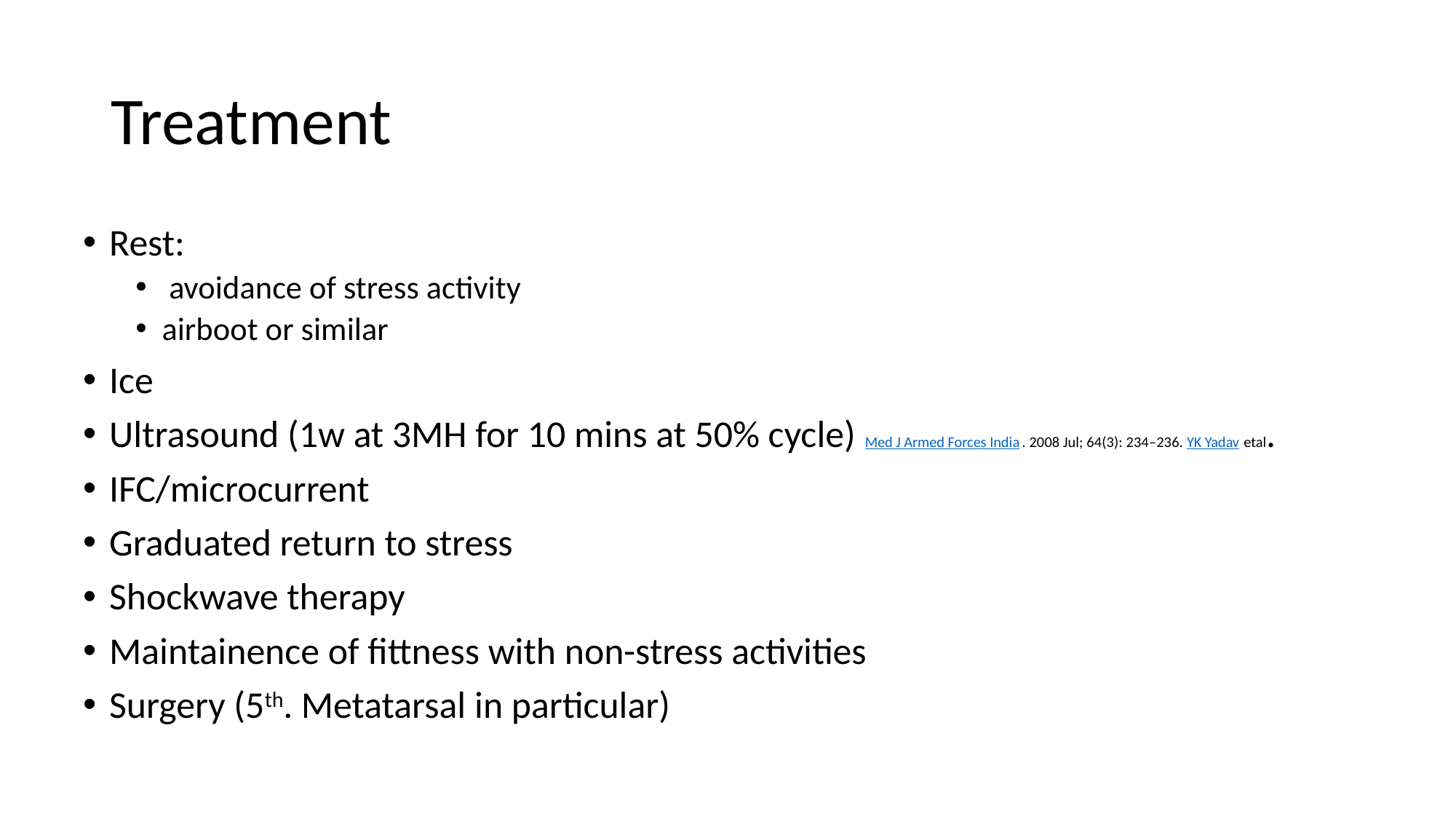

# Treatment
Rest:
 avoidance of stress activity
airboot or similar
Ice
Ultrasound (1w at 3MH for 10 mins at 50% cycle) Med J Armed Forces India. 2008 Jul; 64(3): 234–236. YK Yadav etal.
IFC/microcurrent
Graduated return to stress
Shockwave therapy
Maintainence of fittness with non-stress activities
Surgery (5th. Metatarsal in particular)